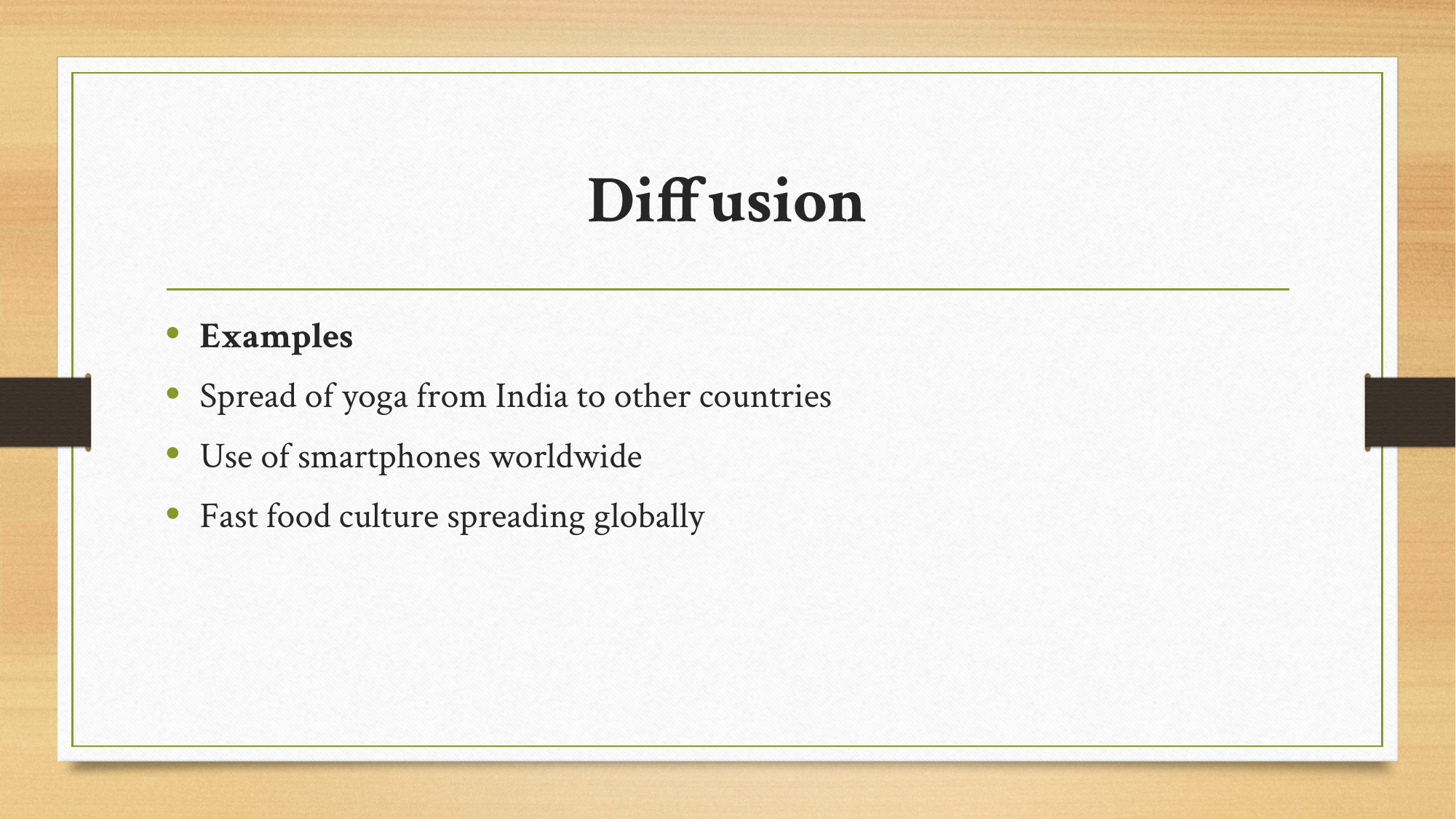

# Diffusion
Examples
Spread of yoga from India to other countries
Use of smartphones worldwide
Fast food culture spreading globally